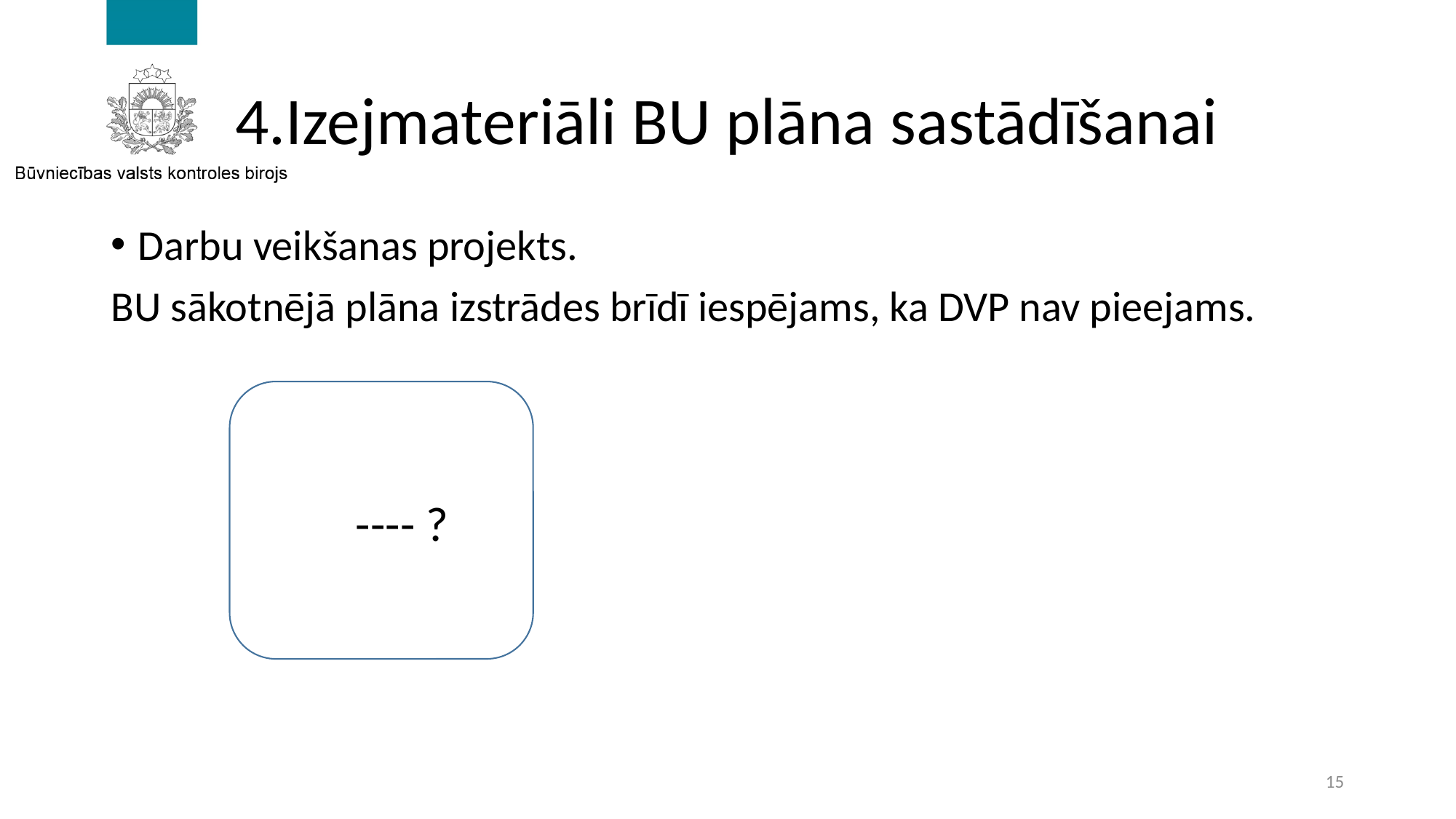

# 4.Izejmateriāli BU plāna sastādīšanai
Darbu veikšanas projekts.
BU sākotnējā plāna izstrādes brīdī iespējams, ka DVP nav pieejams.

---- ?